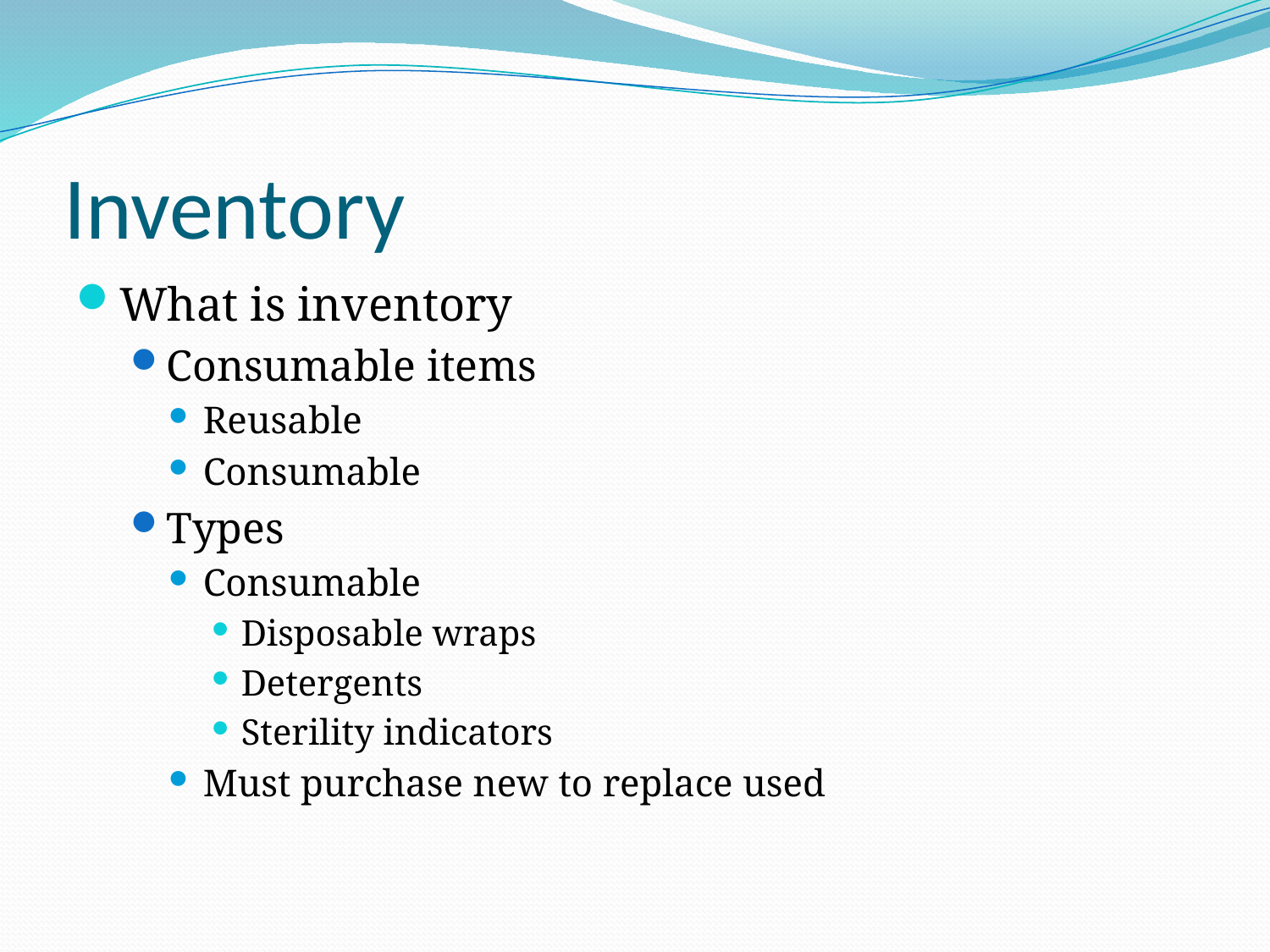

# Inventory
What is inventory
Consumable items
Reusable
Consumable
Types
Consumable
Disposable wraps
Detergents
Sterility indicators
Must purchase new to replace used